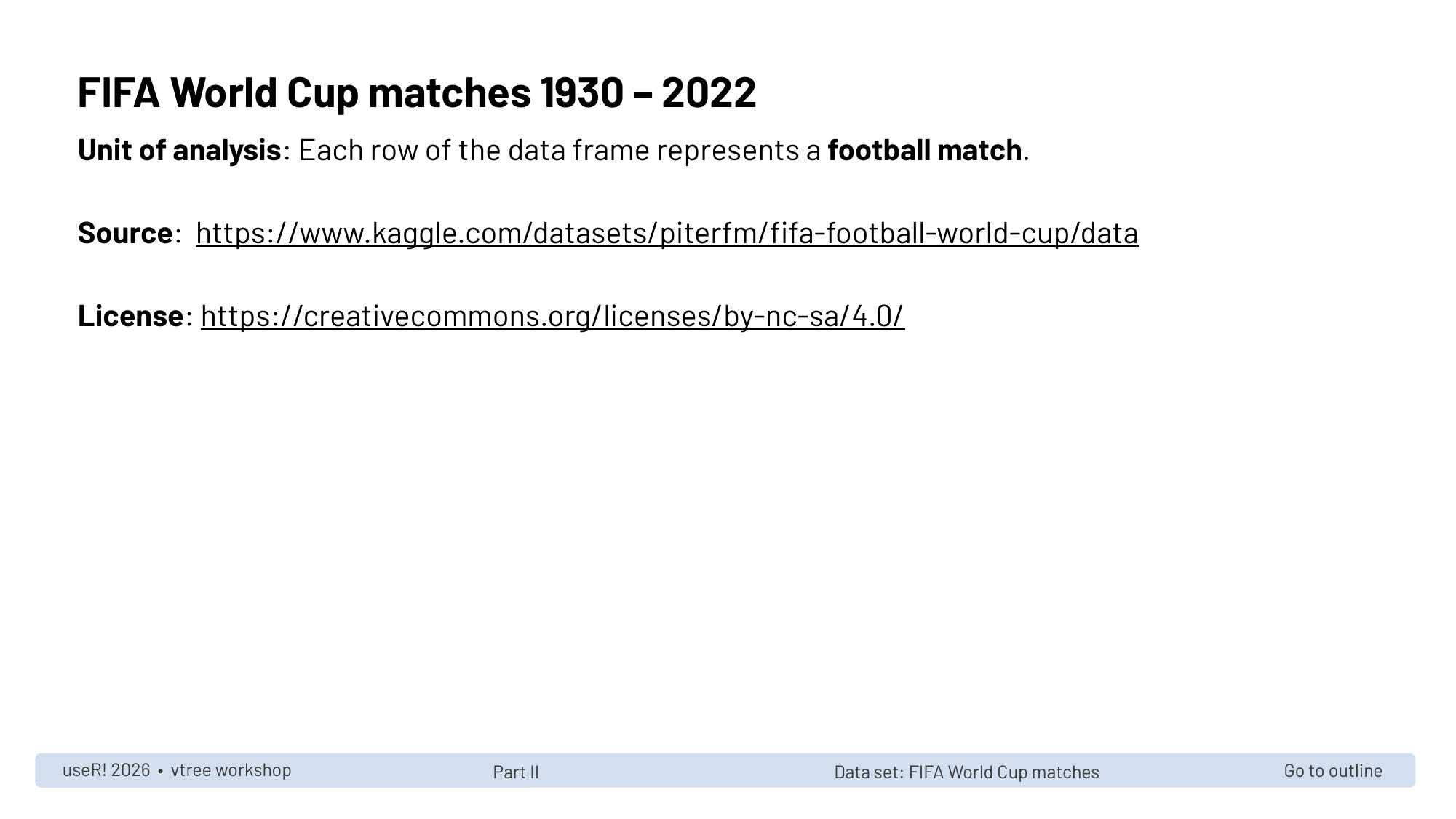

FIFA World Cup matches 1930 – 2022
Unit of analysis: Each row of the data frame represents a football match.

Source:  https://www.kaggle.com/datasets/piterfm/fifa-football-world-cup/data

License: https://creativecommons.org/licenses/by-nc-sa/4.0/

Part II
Data set: FIFA World Cup matches